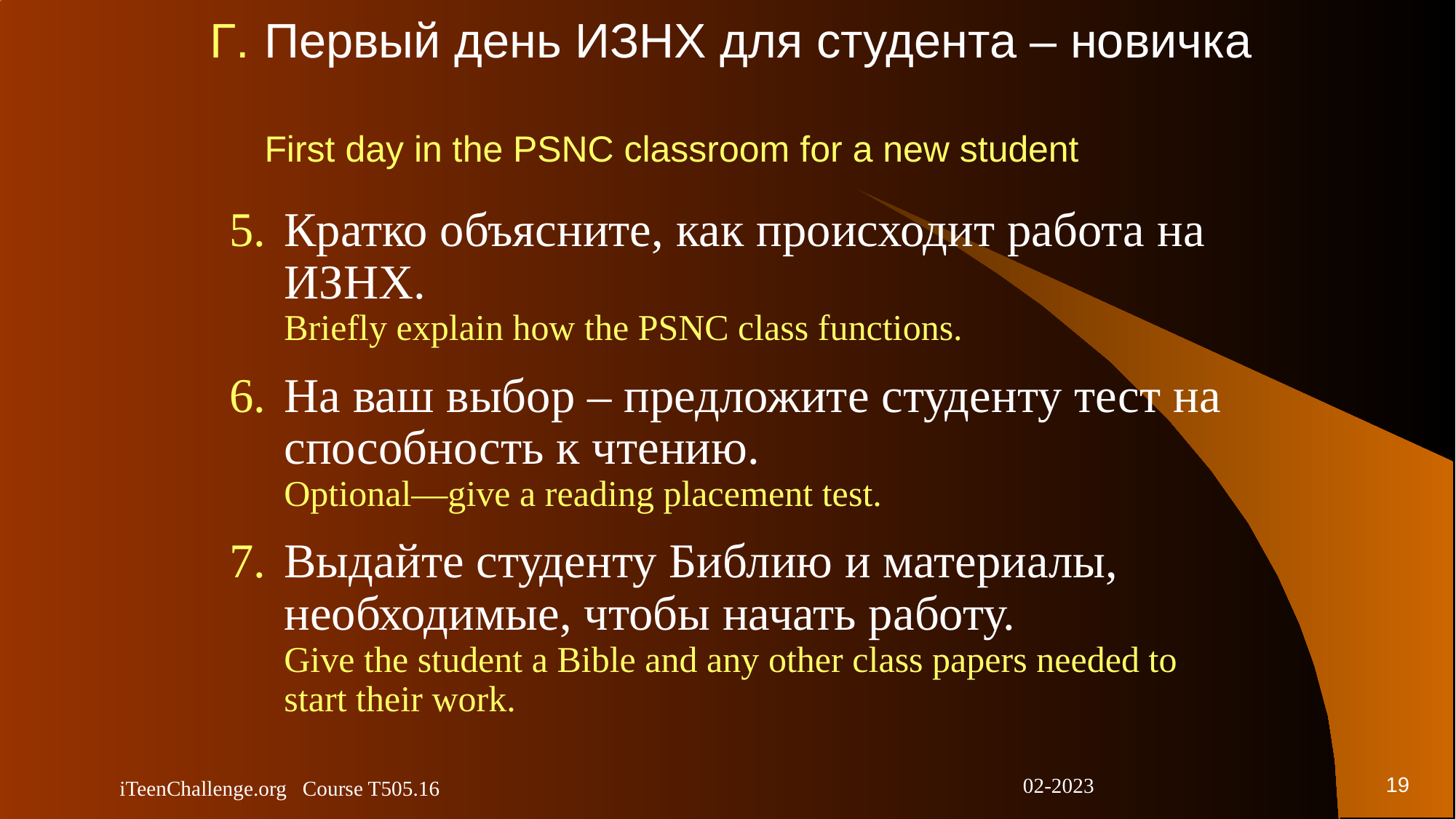

# Г.	Первый день ИЗНХ для студента – новичка First day in the PSNC classroom for a new student
5. 	Кратко объясните, как происходит работа на ИЗНХ.
Briefly explain how the PSNC class functions.
6. 	На ваш выбор – предложите студенту тест на способность к чтению.
Optional—give a reading placement test.
7. 	Выдайте студенту Библию и материалы, необходимые, чтобы начать работу.
Give the student a Bible and any other class papers needed to start their work.
19
iTeenChallenge.org   Course T505.16
02-2023